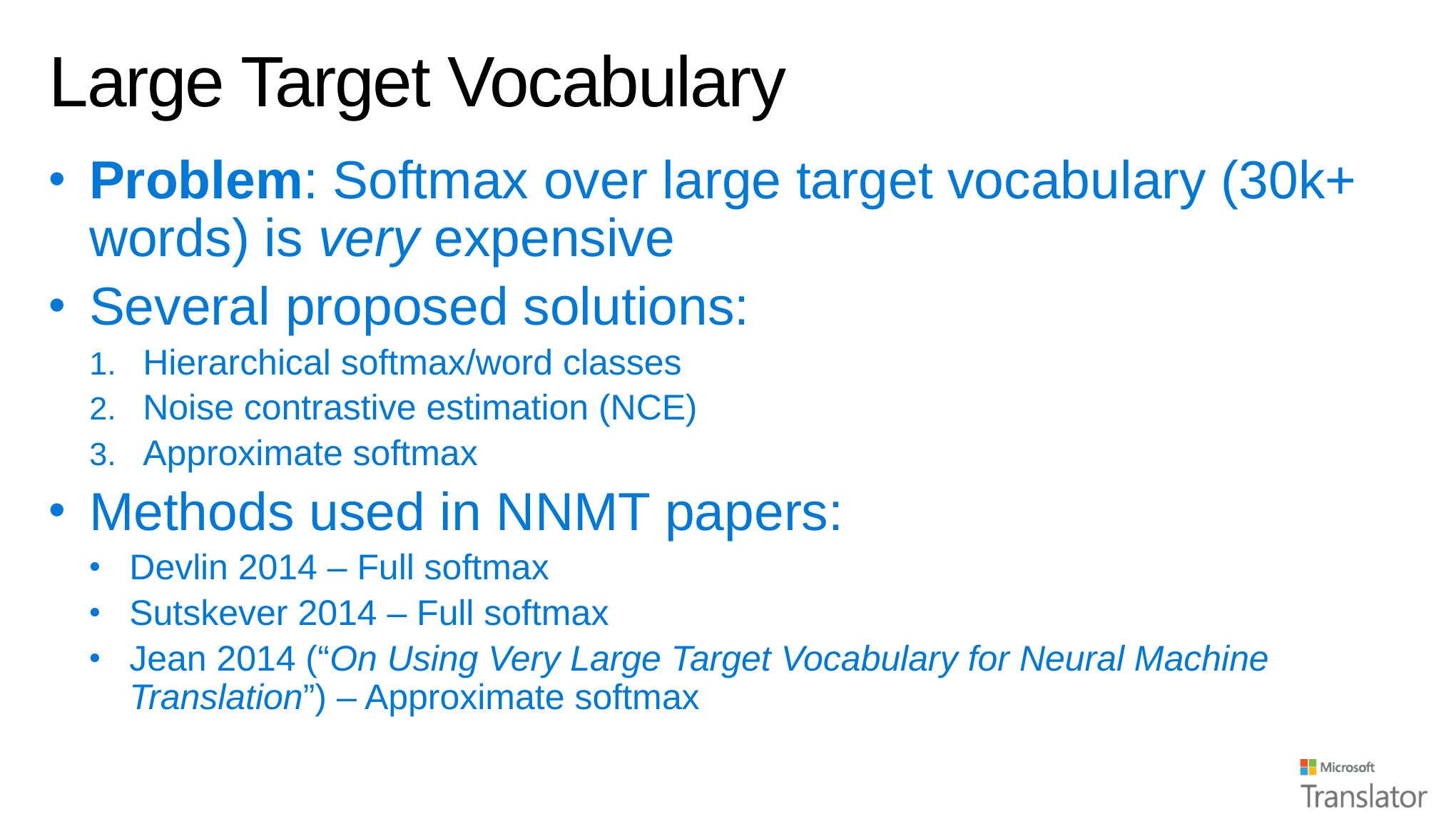

# Large Target Vocabulary
Problem: Softmax over large target vocabulary (30k+ words) is very expensive
Several proposed solutions:
Hierarchical softmax/word classes
Noise contrastive estimation (NCE)
Approximate softmax
Methods used in NNMT papers:
Devlin 2014 – Full softmax
Sutskever 2014 – Full softmax
Jean 2014 (“On Using Very Large Target Vocabulary for Neural Machine Translation”) – Approximate softmax